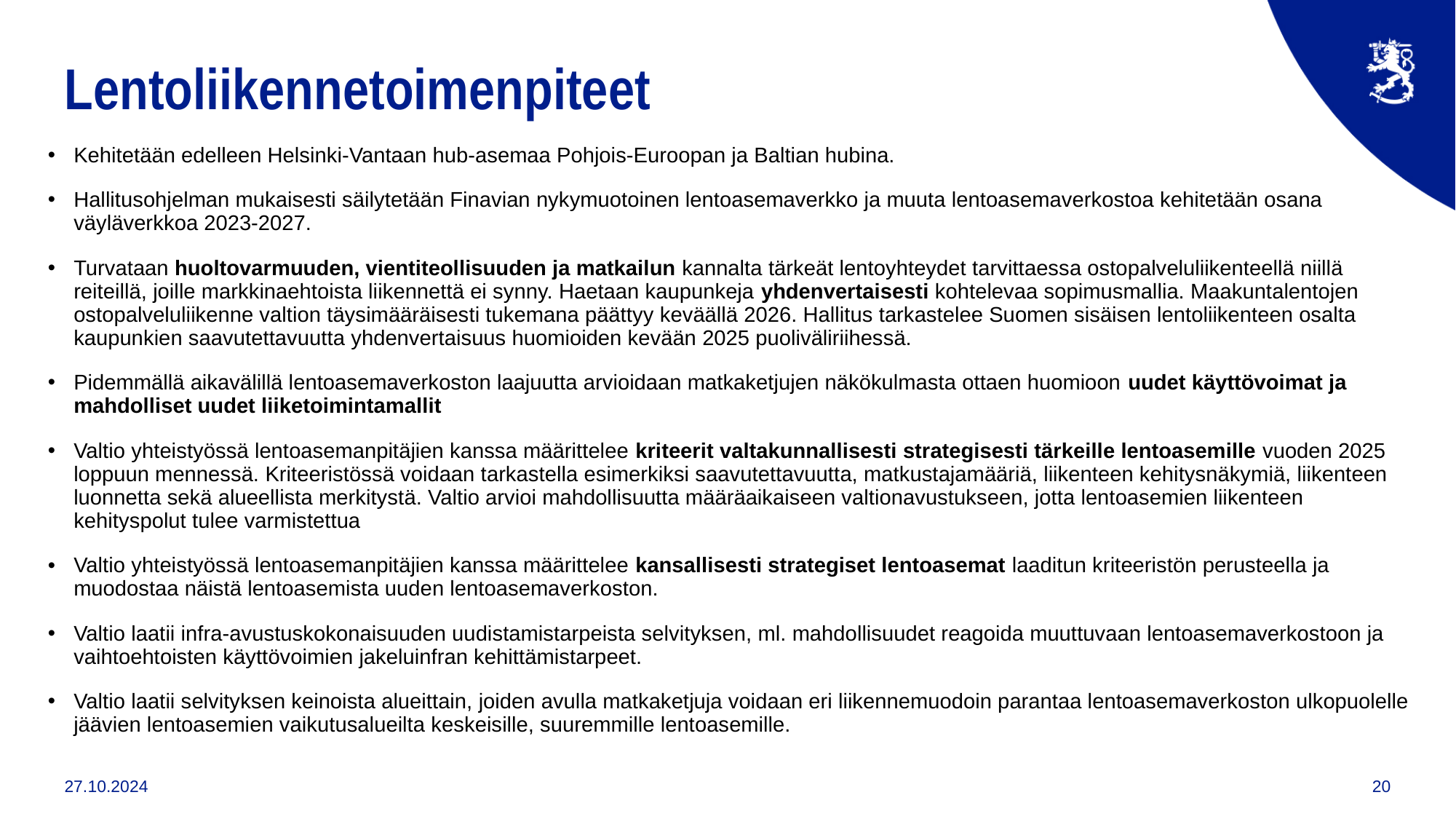

# Lentoliikennetoimenpiteet
Kehitetään edelleen Helsinki-Vantaan hub-asemaa Pohjois-Euroopan ja Baltian hubina.
Hallitusohjelman mukaisesti säilytetään Finavian nykymuotoinen lentoasemaverkko ja muuta lentoasemaverkostoa kehitetään osana väyläverkkoa 2023-2027.
Turvataan huoltovarmuuden, vientiteollisuuden ja matkailun kannalta tärkeät lentoyhteydet tarvittaessa ostopalveluliikenteellä niillä reiteillä, joille markkinaehtoista liikennettä ei synny. Haetaan kaupunkeja yhdenvertaisesti kohtelevaa sopimusmallia. Maakuntalentojen ostopalveluliikenne valtion täysimääräisesti tukemana päättyy keväällä 2026. Hallitus tarkastelee Suomen sisäisen lentoliikenteen osalta kaupunkien saavutettavuutta yhdenvertaisuus huomioiden kevään 2025 puoliväliriihessä.
Pidemmällä aikavälillä lentoasemaverkoston laajuutta arvioidaan matkaketjujen näkökulmasta ottaen huomioon uudet käyttövoimat ja mahdolliset uudet liiketoimintamallit
Valtio yhteistyössä lentoasemanpitäjien kanssa määrittelee kriteerit valtakunnallisesti strategisesti tärkeille lentoasemille vuoden 2025 loppuun mennessä. Kriteeristössä voidaan tarkastella esimerkiksi saavutettavuutta, matkustajamääriä, liikenteen kehitysnäkymiä, liikenteen luonnetta sekä alueellista merkitystä. Valtio arvioi mahdollisuutta määräaikaiseen valtionavustukseen, jotta lentoasemien liikenteen kehityspolut tulee varmistettua
Valtio yhteistyössä lentoasemanpitäjien kanssa määrittelee kansallisesti strategiset lentoasemat laaditun kriteeristön perusteella ja muodostaa näistä lentoasemista uuden lentoasemaverkoston.
Valtio laatii infra-avustuskokonaisuuden uudistamistarpeista selvityksen, ml. mahdollisuudet reagoida muuttuvaan lentoasemaverkostoon ja vaihtoehtoisten käyttövoimien jakeluinfran kehittämistarpeet.
Valtio laatii selvityksen keinoista alueittain, joiden avulla matkaketjuja voidaan eri liikennemuodoin parantaa lentoasemaverkoston ulkopuolelle jäävien lentoasemien vaikutusalueilta keskeisille, suuremmille lentoasemille.

27.10.2024
20